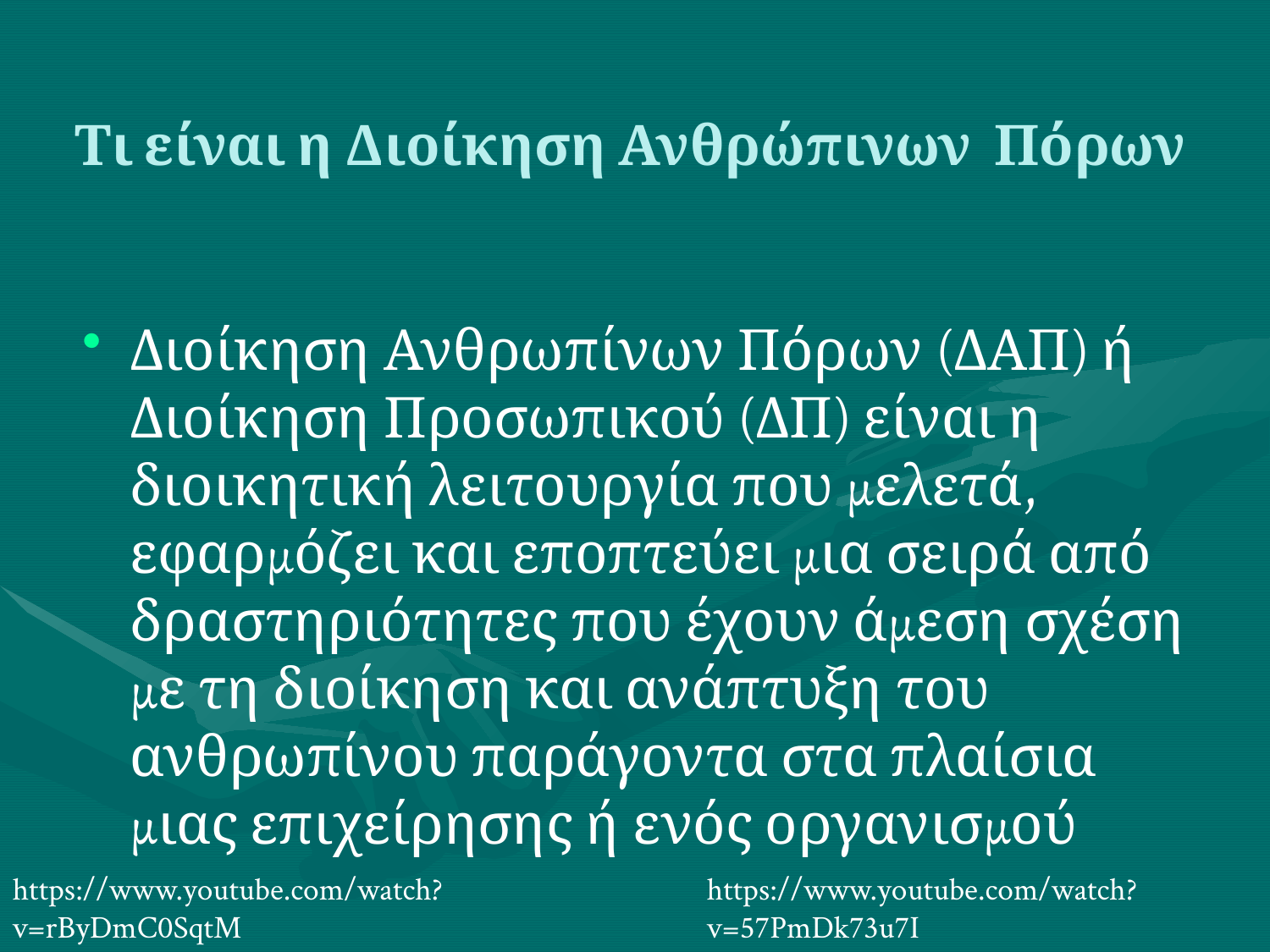

# Τι είναι η Διοίκηση Ανθρώπινων  Πόρων
Διοίκηση Ανθρωπίνων Πόρων (ΔΑΠ) ή Διοίκηση Προσωπικού (ΔΠ) είναι η διοικητική λειτουργία που μελετά, εφαρμόζει και εποπτεύει μια σειρά από δραστηριότητες που έχουν άμεση σχέση με τη διοίκηση και ανάπτυξη του ανθρωπίνου παράγοντα στα πλαίσια μιας επιχείρησης ή ενός οργανισμού
https://www.youtube.com/watch?v=rByDmC0SqtM
https://www.youtube.com/watch?v=57PmDk73u7I